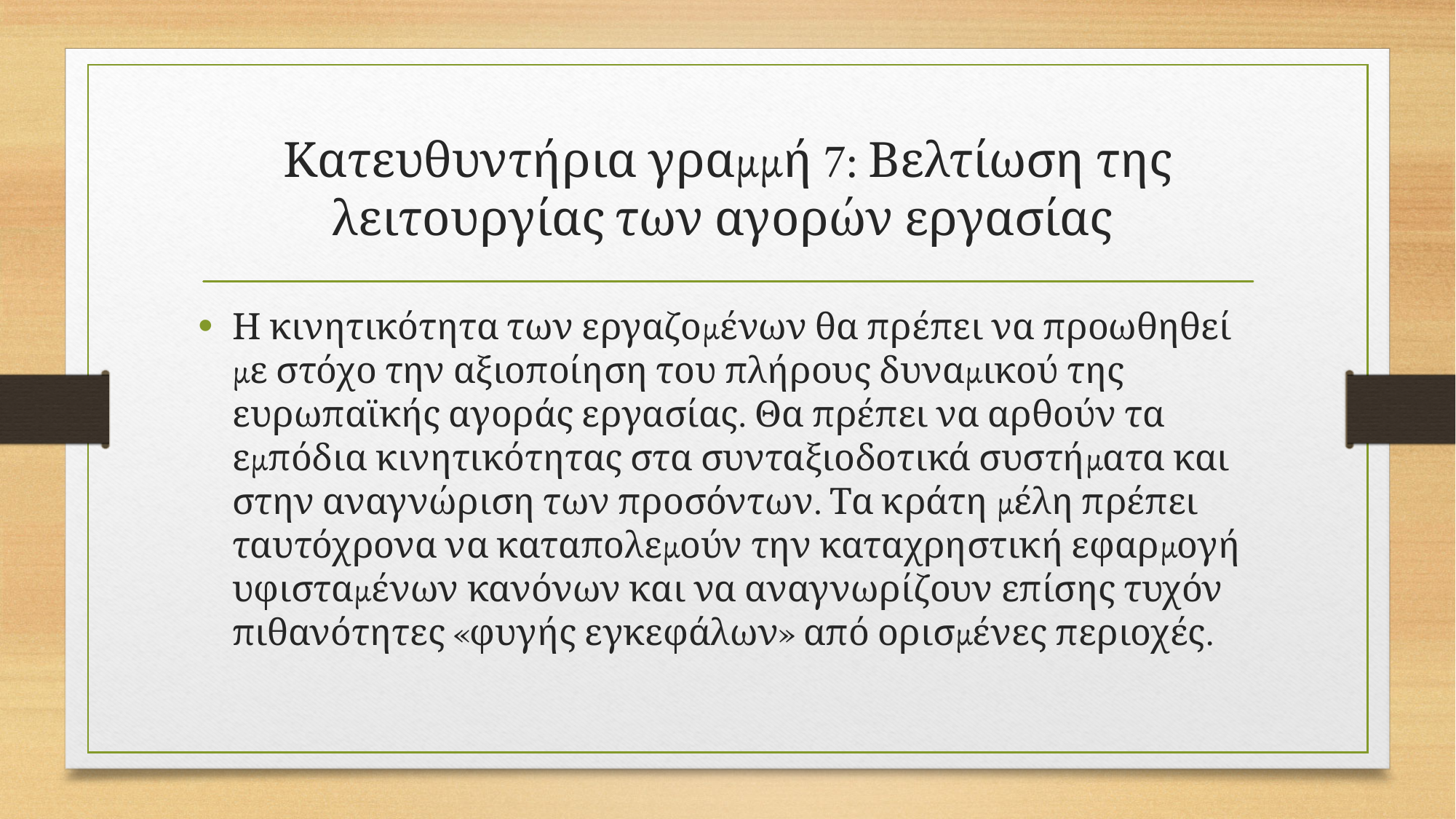

# Κατευθυντήρια γραμμή 7: Βελτίωση της λειτουργίας των αγορών εργασίας
Η κινητικότητα των εργαζομένων θα πρέπει να προωθηθεί με στόχο την αξιοποίηση του πλήρους δυναμικού της ευρωπαϊκής αγοράς εργασίας. Θα πρέπει να αρθούν τα εμπόδια κινητικότητας στα συνταξιοδοτικά συστήματα και στην αναγνώριση των προσόντων. Τα κράτη μέλη πρέπει ταυτόχρονα να καταπολεμούν την καταχρηστική εφαρμογή υφισταμένων κανόνων και να αναγνωρίζουν επίσης τυχόν πιθανότητες «φυγής εγκεφάλων» από ορισμένες περιοχές.